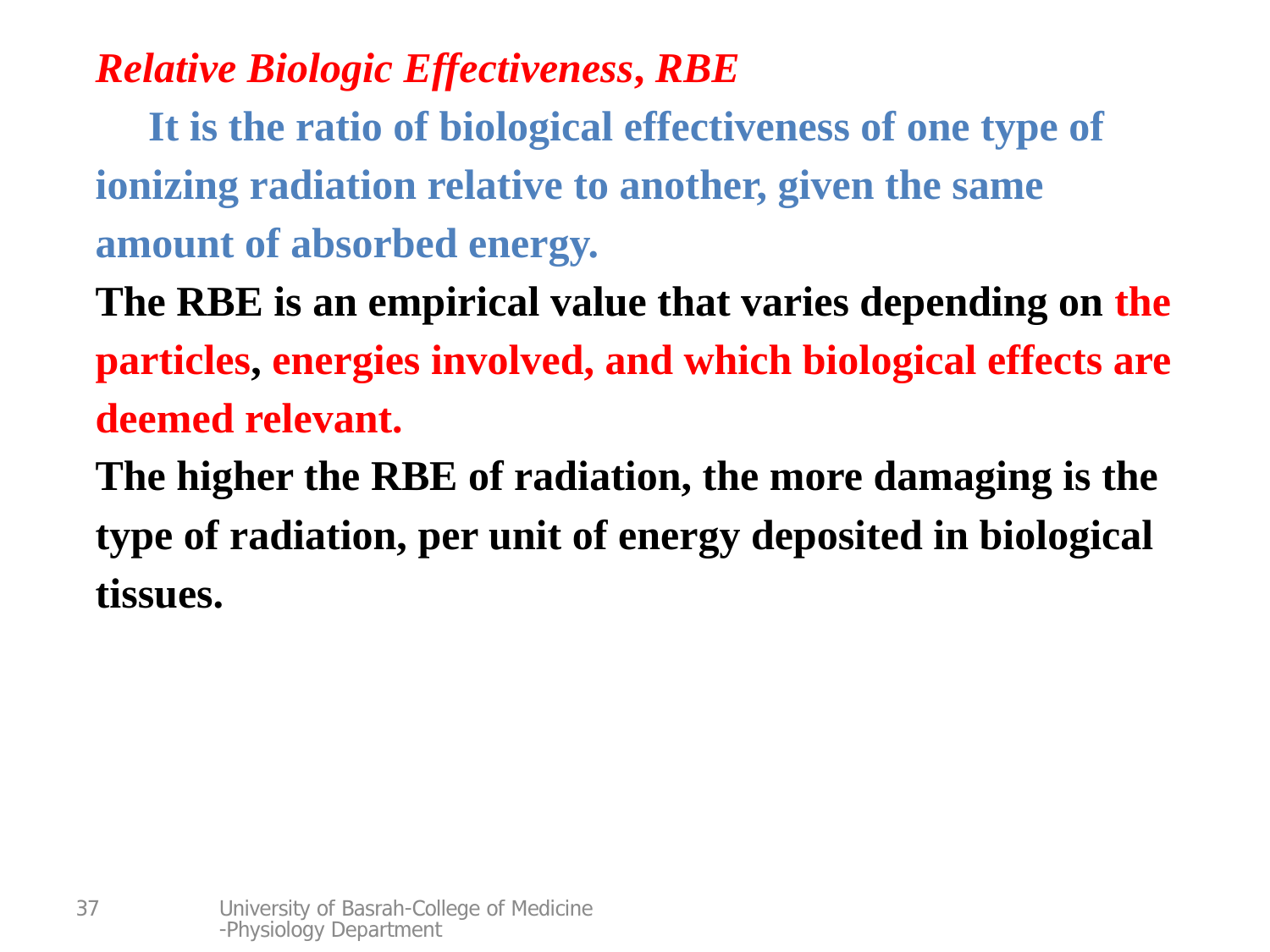

Relative Biologic Effectiveness, RBE
     It is the ratio of biological effectiveness of one type of ionizing radiation relative to another, given the same amount of absorbed energy.
The RBE is an empirical value that varies depending on the particles, energies involved, and which biological effects are deemed relevant.
The higher the RBE of radiation, the more damaging is the type of radiation, per unit of energy deposited in biological tissues.
37
University of Basrah-College of Medicine-Physiology Department